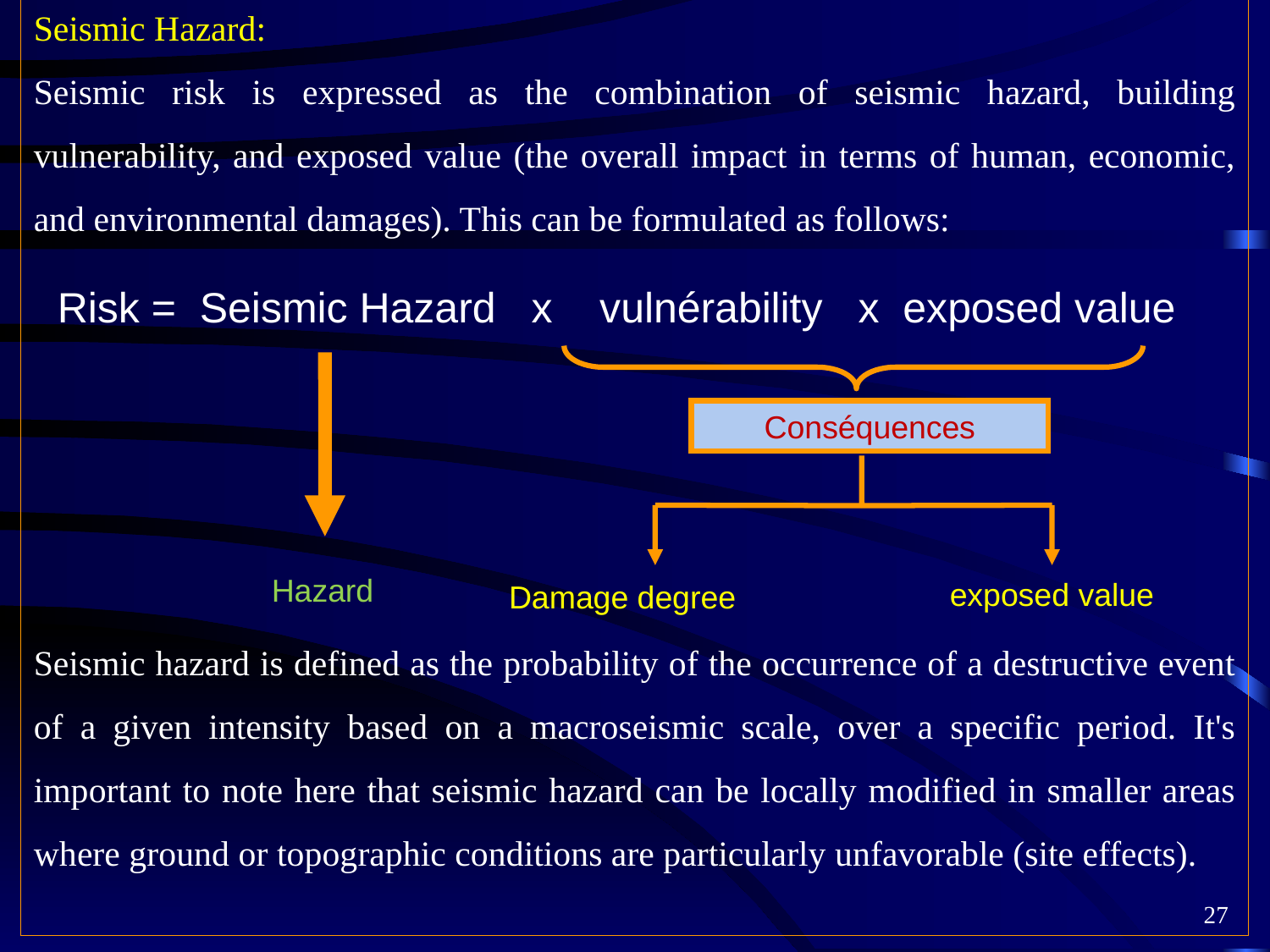

Seismic Hazard:
Seismic risk is expressed as the combination of seismic hazard, building vulnerability, and exposed value (the overall impact in terms of human, economic, and environmental damages). This can be formulated as follows:

Seismic hazard is defined as the probability of the occurrence of a destructive event of a given intensity based on a macroseismic scale, over a specific period. It's important to note here that seismic hazard can be locally modified in smaller areas where ground or topographic conditions are particularly unfavorable (site effects).

Risk =  Seismic Hazard   x    vulnérability   x  exposed value
Conséquences

Hazard
Damage degree
exposed value
27